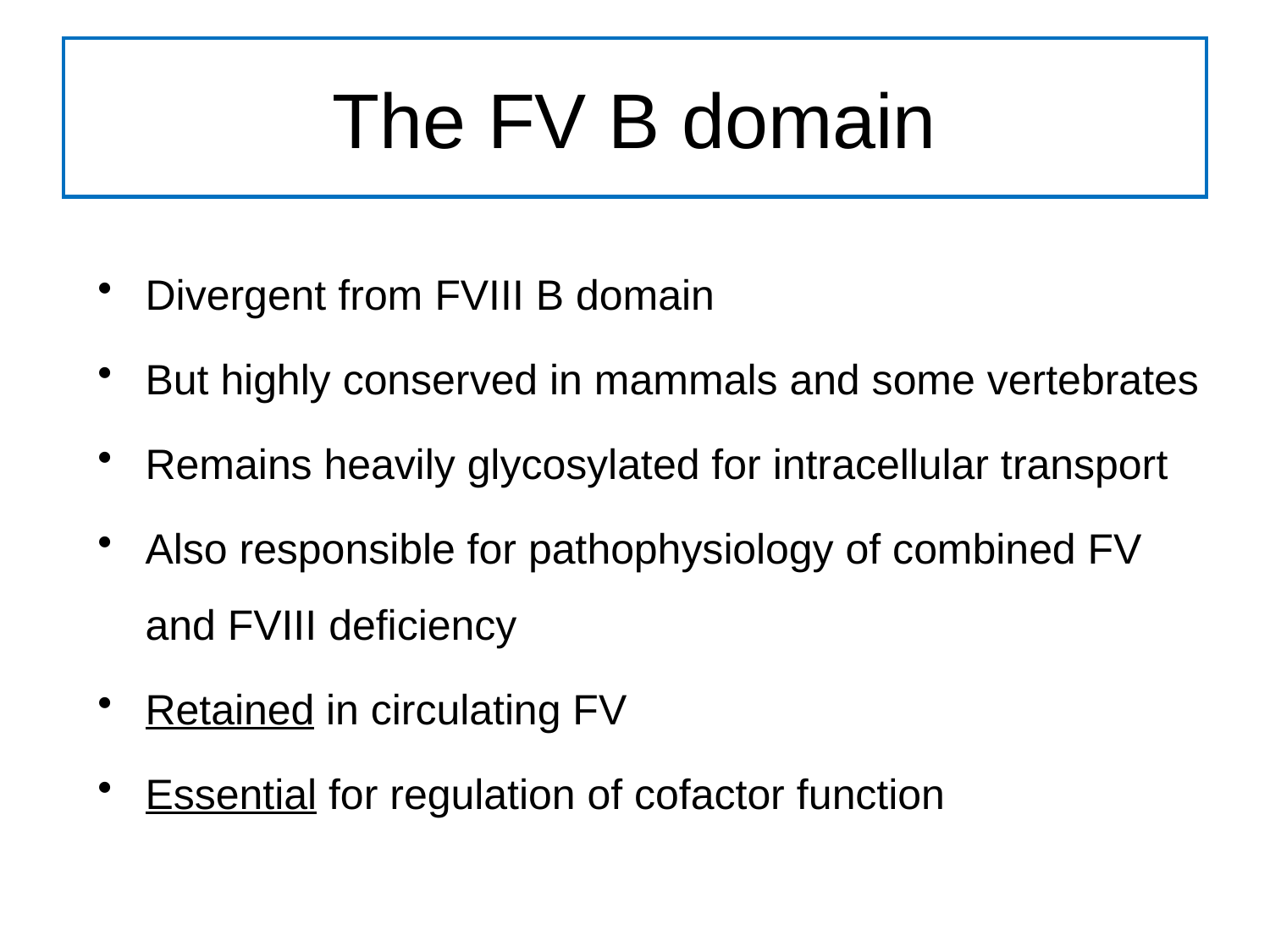

# The FV B domain
Divergent from FVIII B domain
But highly conserved in mammals and some vertebrates
Remains heavily glycosylated for intracellular transport
Also responsible for pathophysiology of combined FV and FVIII deficiency
Retained in circulating FV
Essential for regulation of cofactor function